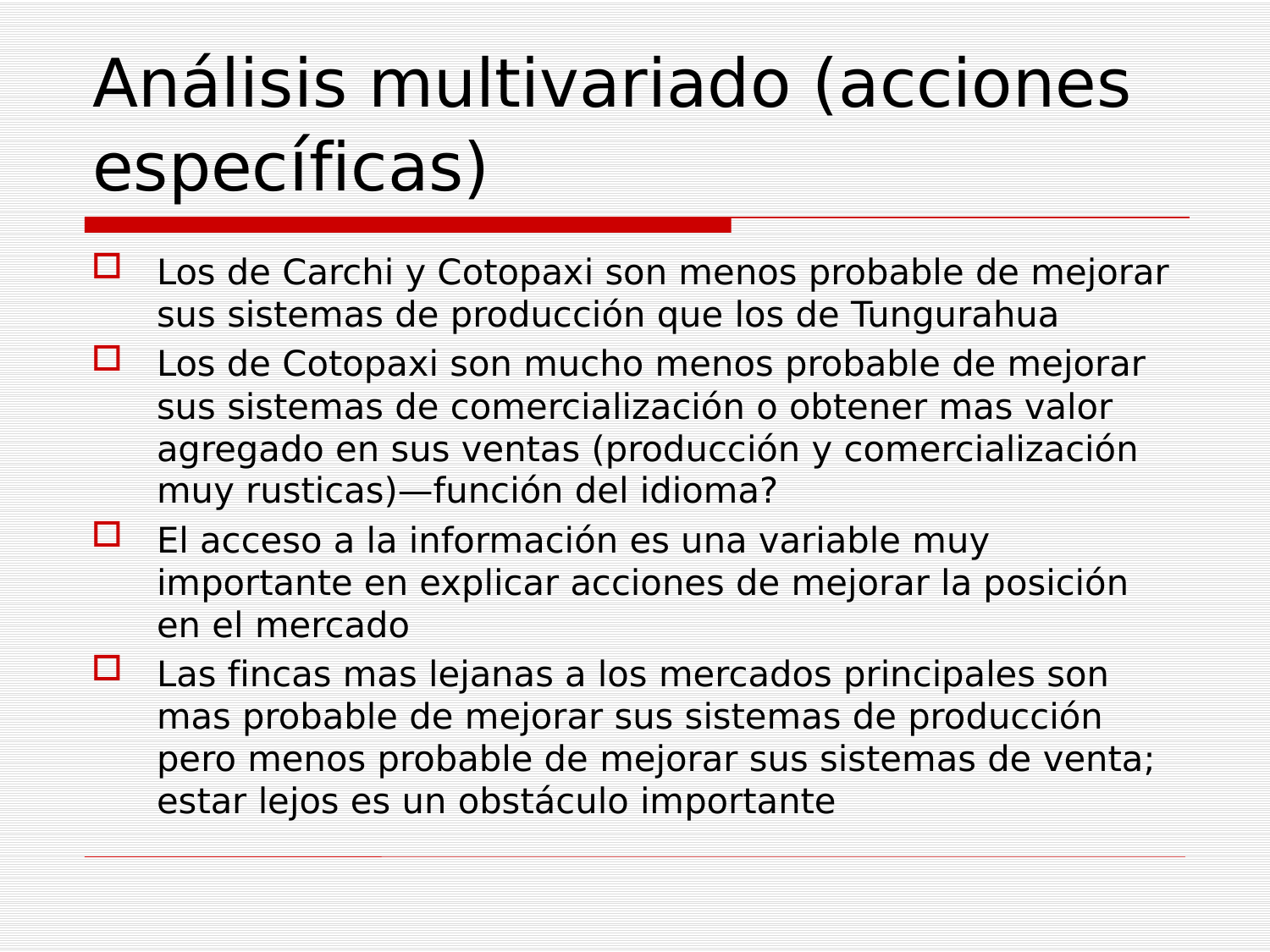

# Análisis multivariado (acciones específicas)
Los de Carchi y Cotopaxi son menos probable de mejorar sus sistemas de producción que los de Tungurahua
Los de Cotopaxi son mucho menos probable de mejorar sus sistemas de comercialización o obtener mas valor agregado en sus ventas (producción y comercialización muy rusticas)—función del idioma?
El acceso a la información es una variable muy importante en explicar acciones de mejorar la posición en el mercado
Las fincas mas lejanas a los mercados principales son mas probable de mejorar sus sistemas de producción pero menos probable de mejorar sus sistemas de venta; estar lejos es un obstáculo importante